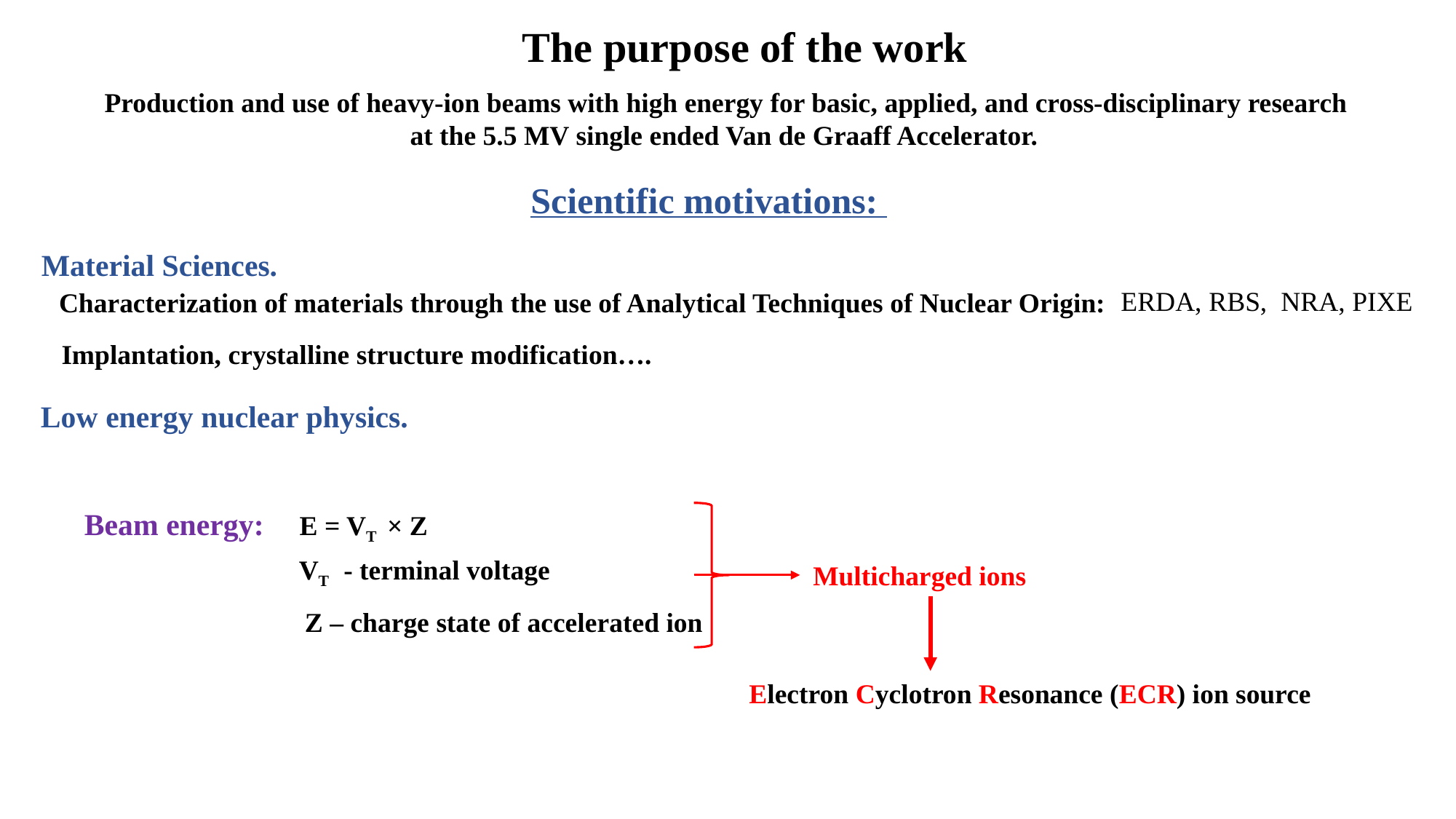

The purpose of the work

 Production and use of heavy-ion beams with high energy for basic, applied, and cross-disciplinary research
at the 5.5 MV single ended Van de Graaff Accelerator.
Scientific motivations:
Material Sciences.
ERDA, RBS,  NRA, PIXE
Characterization of materials through the use of Analytical Techniques of Nuclear Origin:
Implantation, crystalline structure modification….
Low energy nuclear physics.
Beam energy:
E = VT  × Z

VT   - terminal voltage
Multicharged ions
Z – charge state of accelerated ion
Electron Cyclotron Resonance (ECR) ion source